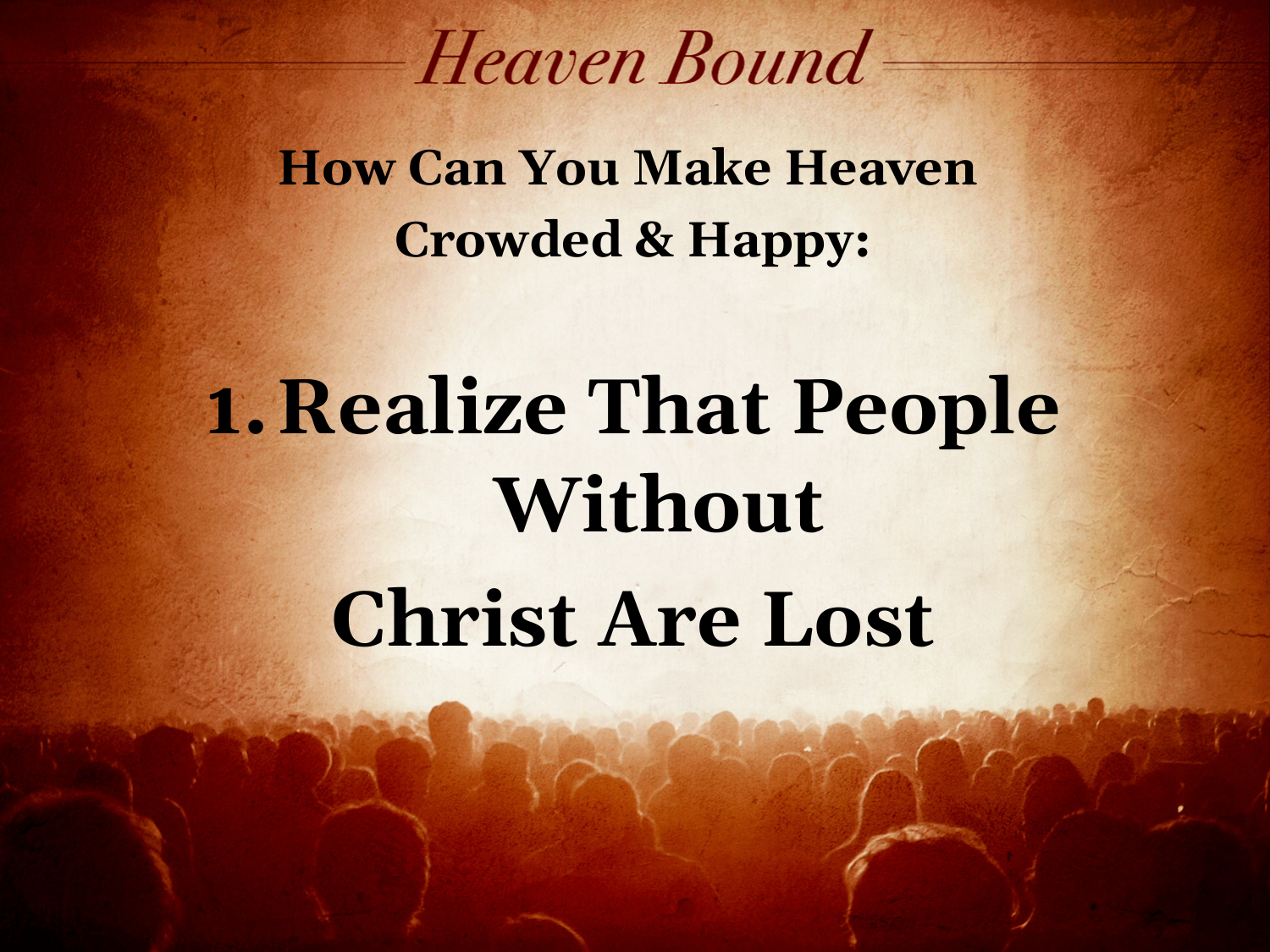

How Can You Make Heaven
Crowded & Happy:

Realize That People Without
Christ Are Lost